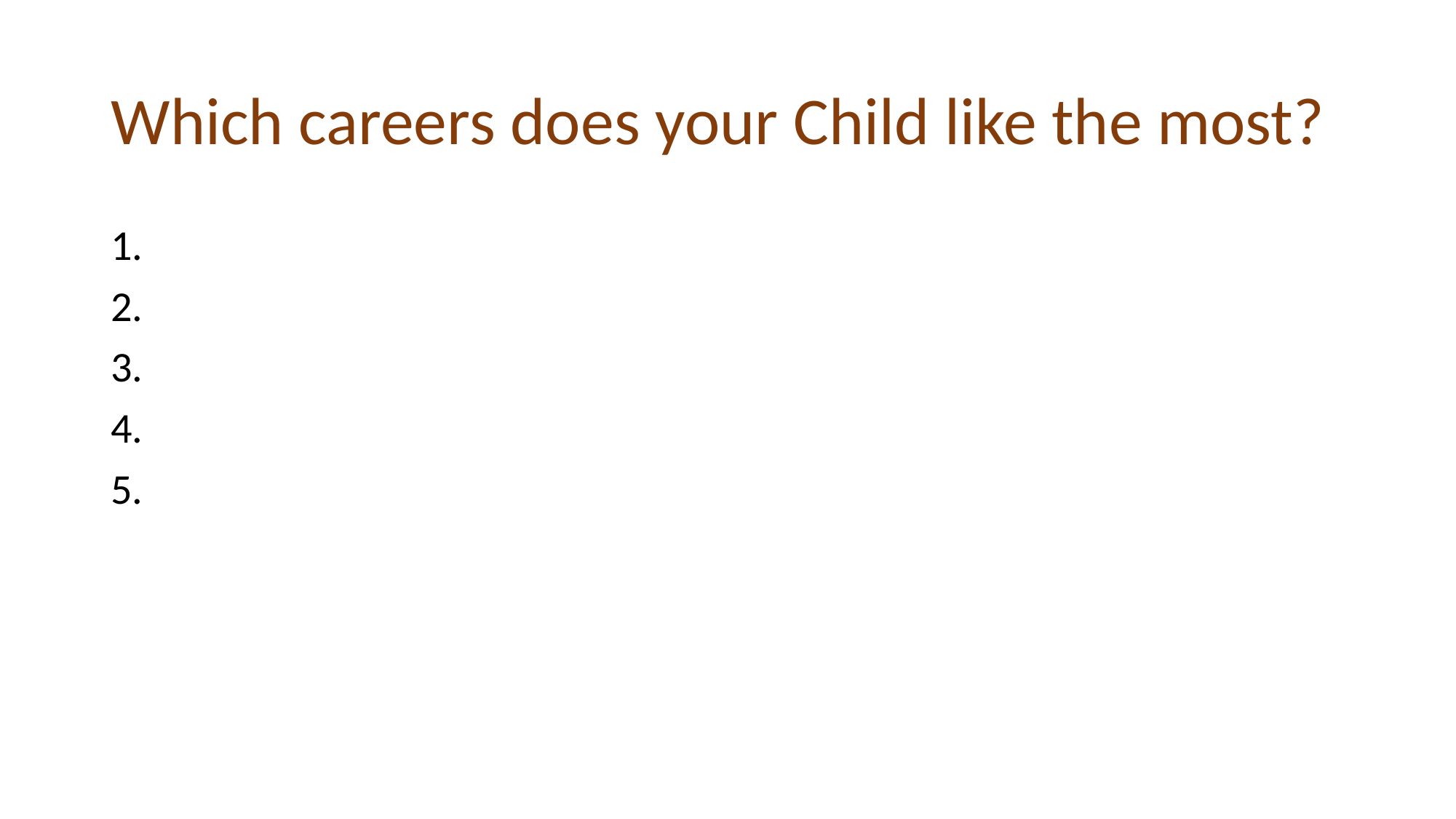

# Which careers does your Child like the most?
1.
2.
3.
4.
5.